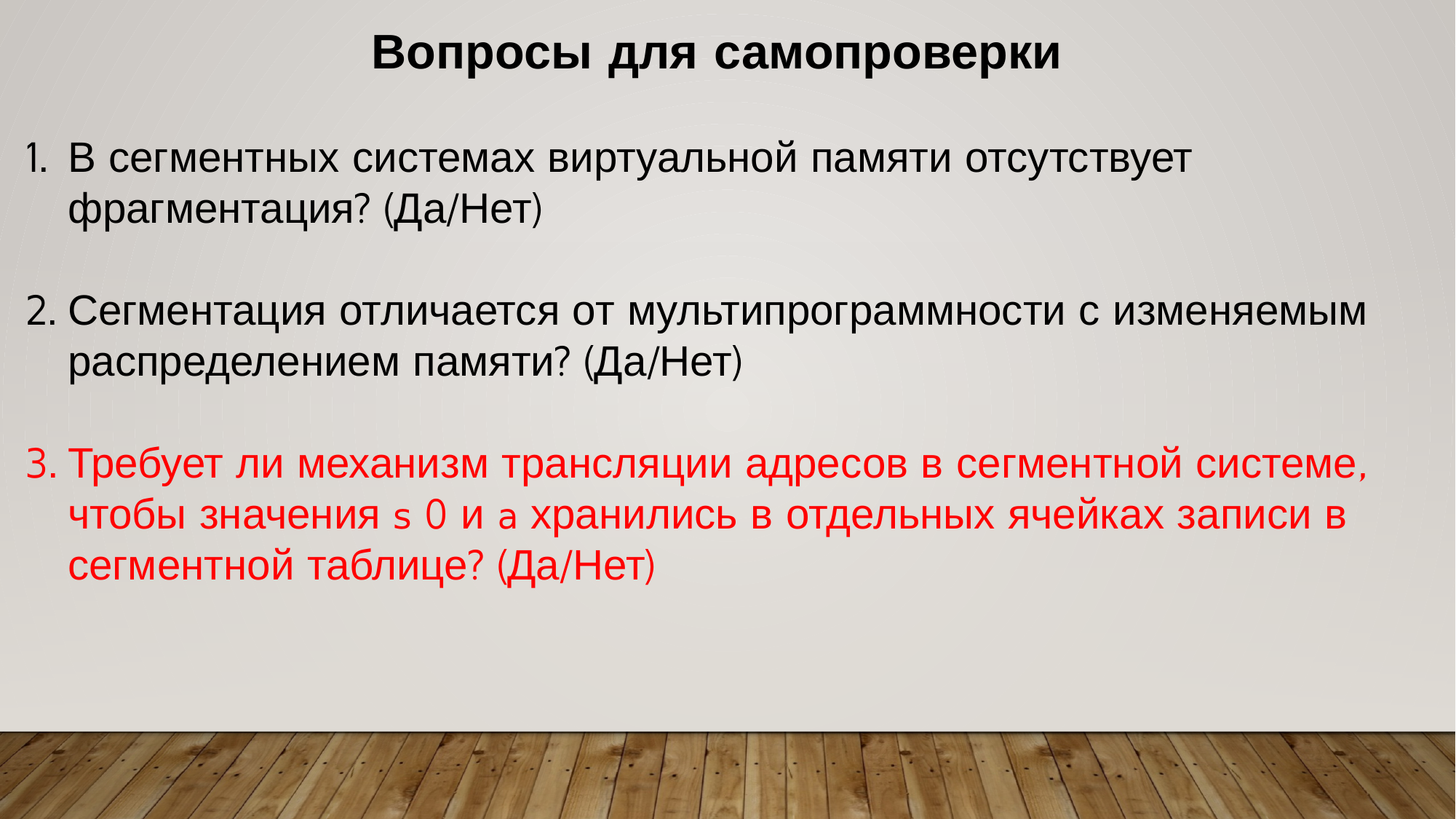

Вопросы для самопроверки

В сегментных системах виртуальной памяти отсутствует фрагментация? (Да/Нет)

Сегментация отличается от мультипрограммности с изменяемым распределением памяти? (Да/Нет)

Требует ли механизм трансляции адресов в сегментной системе, чтобы значения s 0 и a хранились в отдельных ячейках записи в сегментной таблице? (Да/Нет)